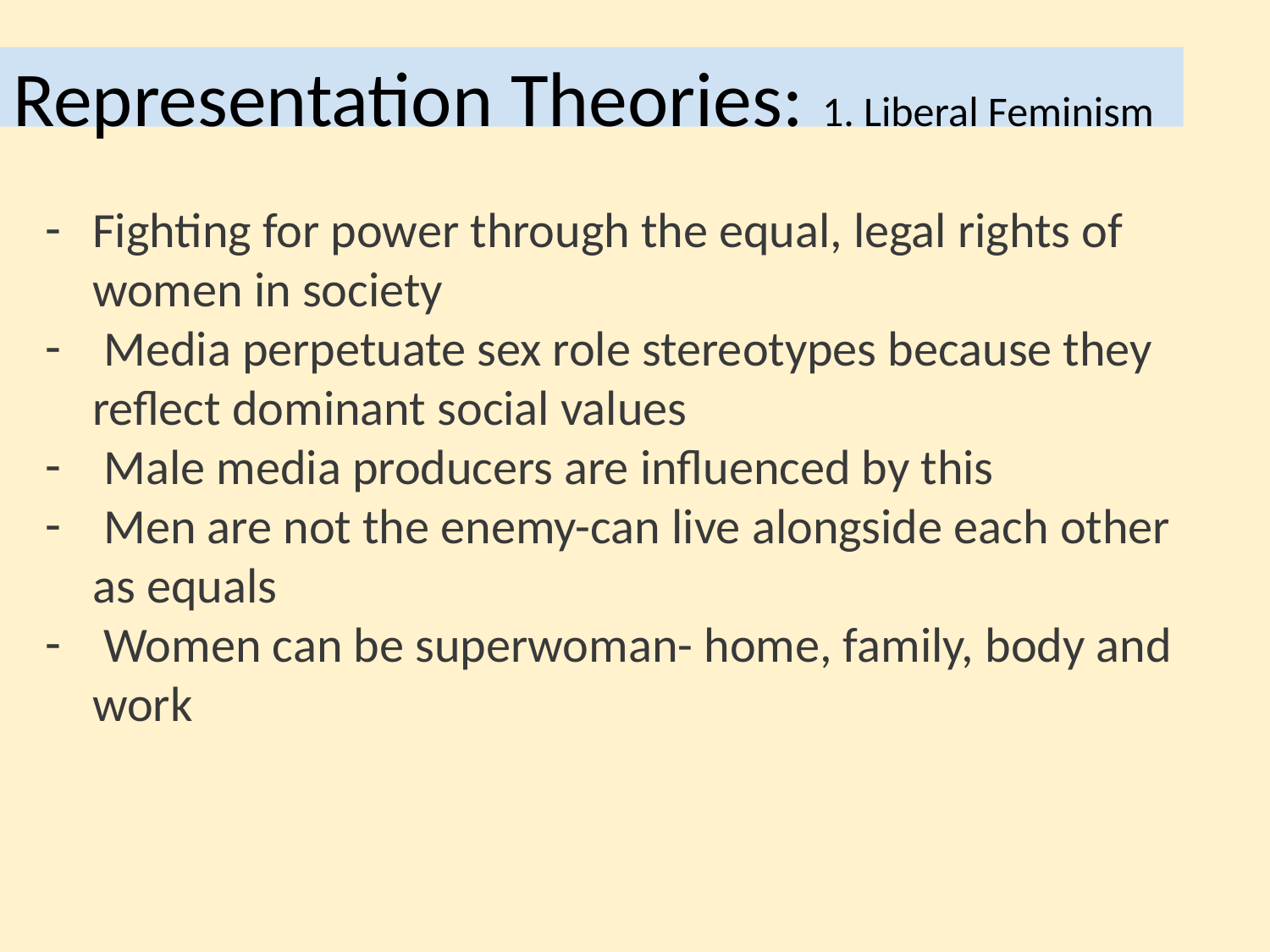

# Representation Theories: 1. Liberal Feminism
Fighting for power through the equal, legal rights of women in society
 Media perpetuate sex role stereotypes because they reflect dominant social values
 Male media producers are influenced by this
 Men are not the enemy-can live alongside each other as equals
 Women can be superwoman- home, family, body and work